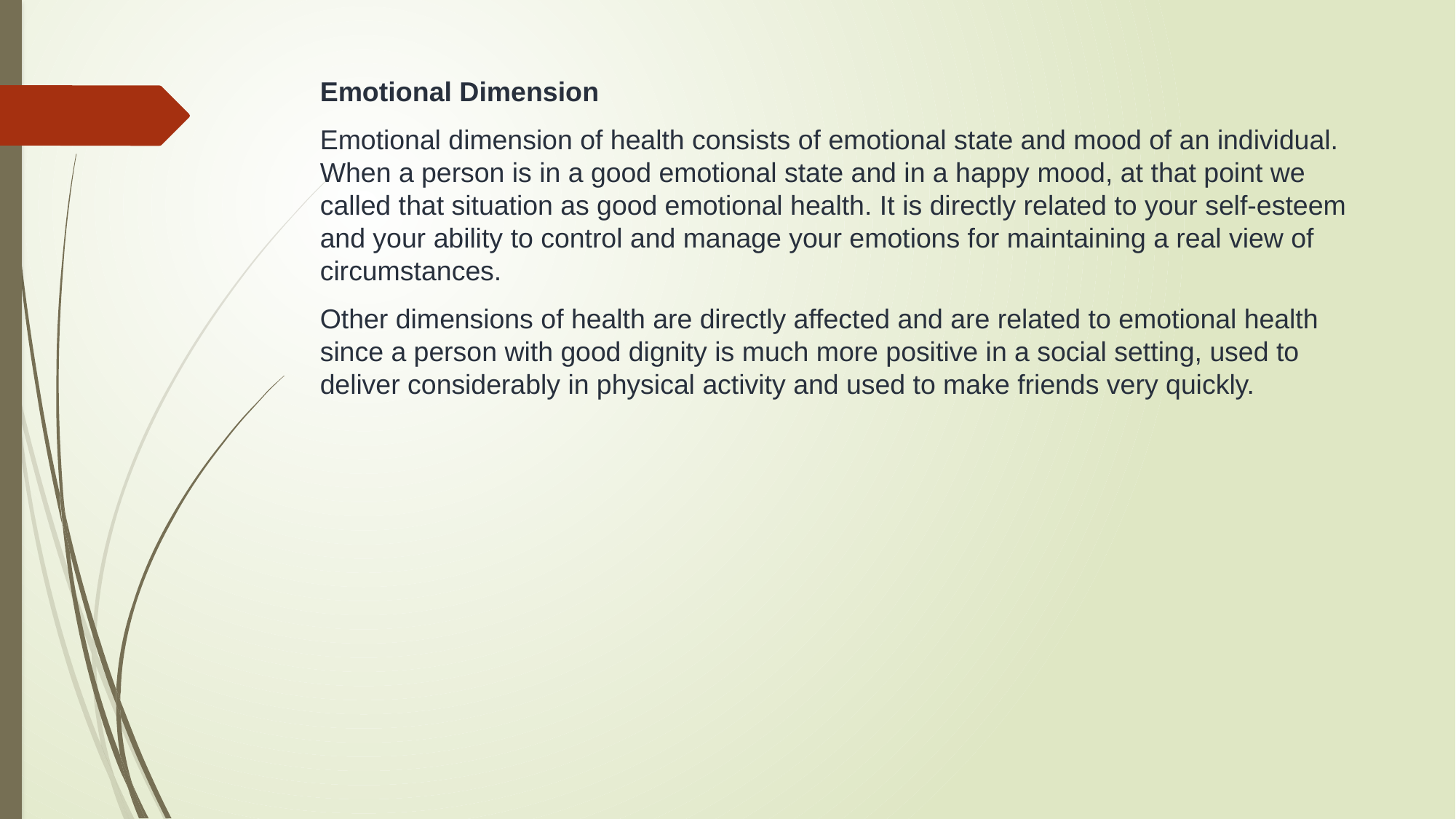

Emotional Dimension
Emotional dimension of health consists of emotional state and mood of an individual. When a person is in a good emotional state and in a happy mood, at that point we called that situation as good emotional health. It is directly related to your self-esteem and your ability to control and manage your emotions for maintaining a real view of circumstances.
Other dimensions of health are directly affected and are related to emotional health since a person with good dignity is much more positive in a social setting, used to deliver considerably in physical activity and used to make friends very quickly.